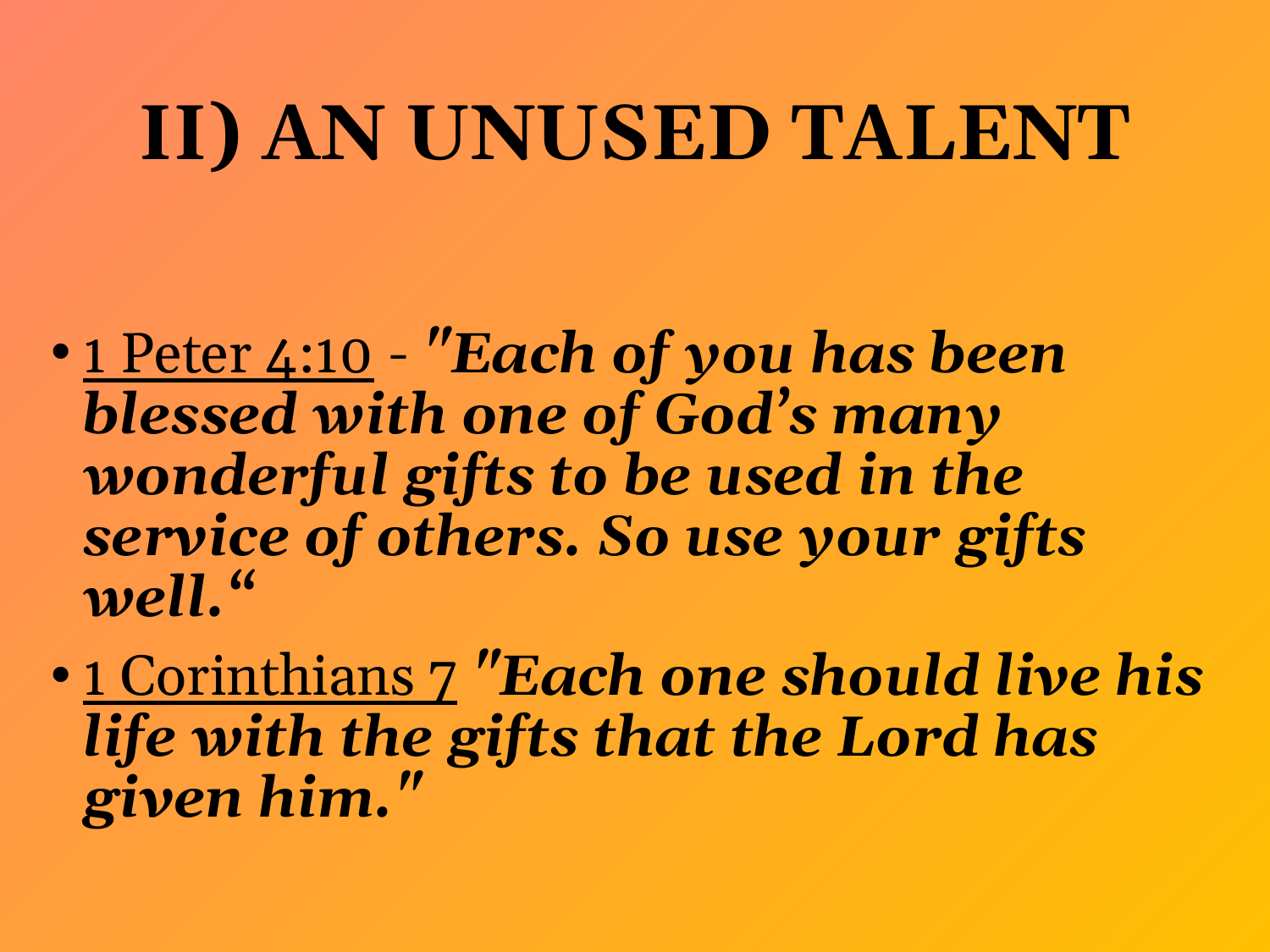

# II) AN UNUSED TALENT
1 Peter 4:10 - "Each of you has been blessed with one of God’s many wonderful gifts to be used in the service of others. So use your gifts well.“
1 Corinthians 7 "Each one should live his life with the gifts that the Lord has given him."